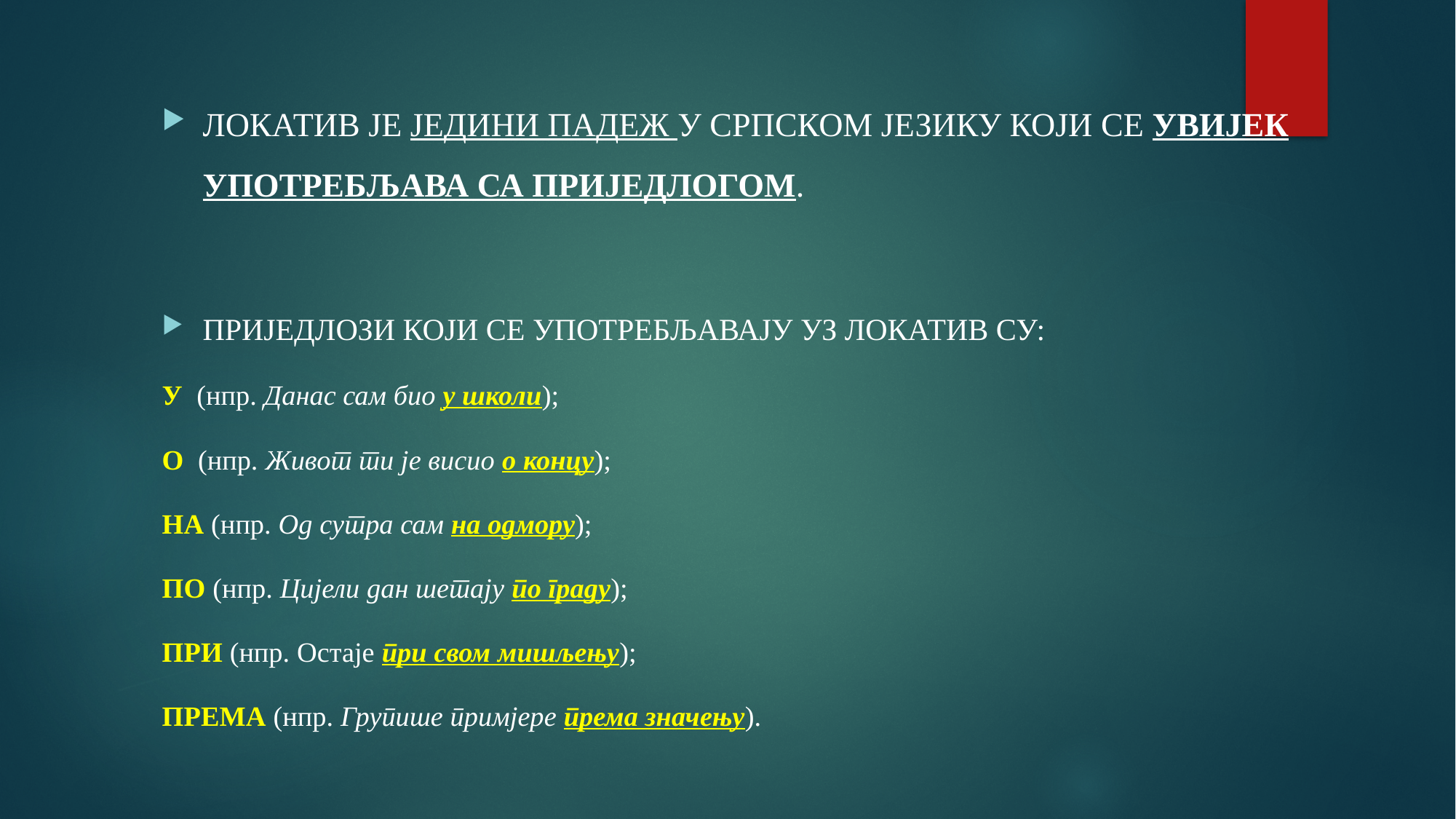

ЛОКАТИВ ЈЕ ЈЕДИНИ ПАДЕЖ У СРПСКОМ ЈЕЗИКУ КОЈИ СЕ УВИЈЕК УПОТРЕБЉАВА СА ПРИЈЕДЛОГОМ.

ПРИЈЕДЛОЗИ КОЈИ СЕ УПОТРЕБЉАВАЈУ УЗ ЛОКАТИВ СУ:
У  (нпр. Данас сам био у школи);
О  (нпр. Живот ти је висио о концу);
НА (нпр. Од сутра сам на одмору);
ПО (нпр. Цијели дан шетају по граду);
ПРИ (нпр. Остаје при свом мишљењу);
ПРЕМА (нпр. Групише примјере према значењу).